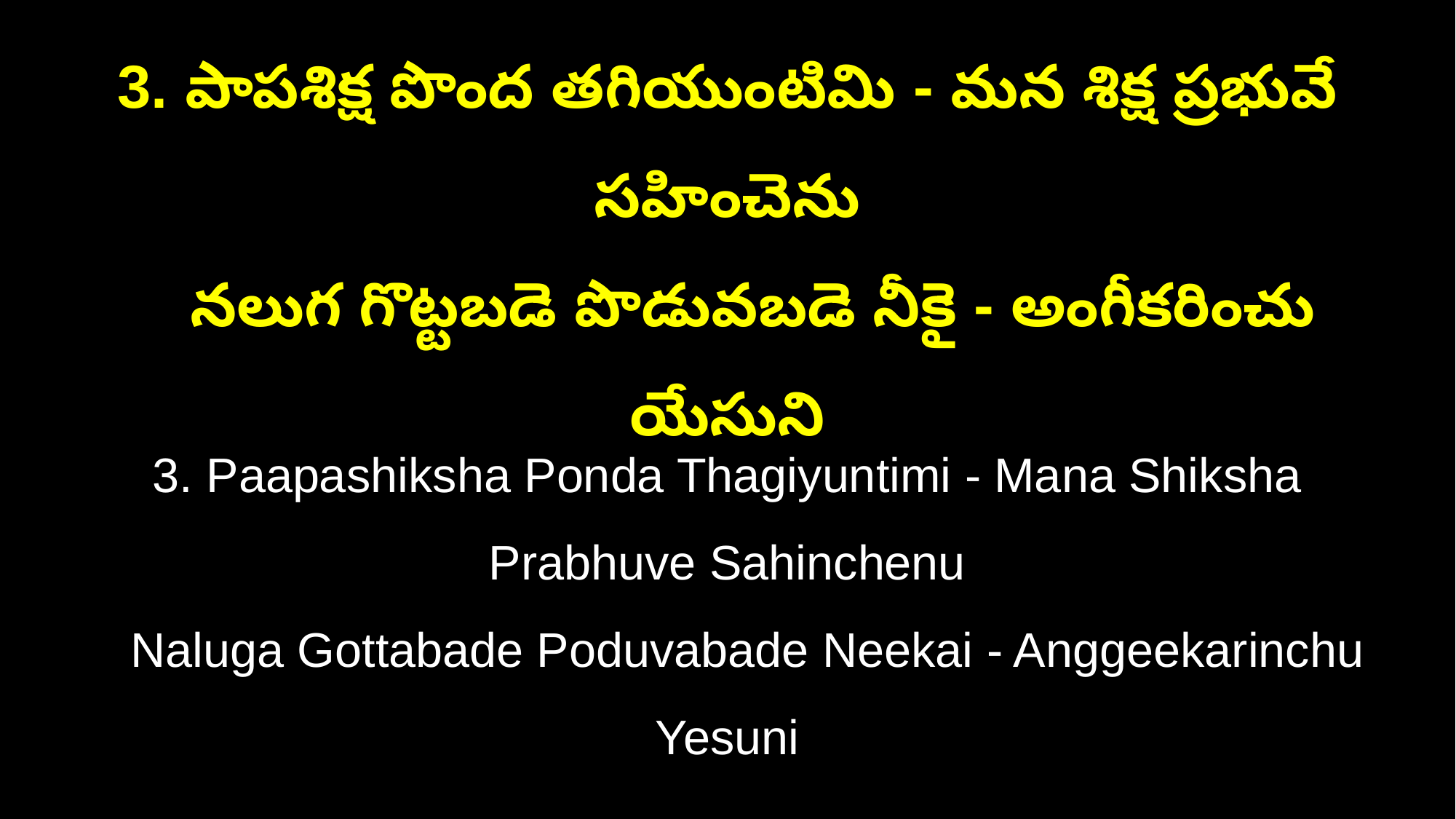

3. పాపశిక్ష పొంద తగియుంటిమి - మన శిక్ష ప్రభువే సహించెను
   నలుగ గొట్టబడె పొడువబడె నీకై - అంగీకరించు యేసుని
3. Paapashiksha Ponda Thagiyuntimi - Mana Shiksha Prabhuve Sahinchenu
   Naluga Gottabade Poduvabade Neekai - Anggeekarinchu Yesuni